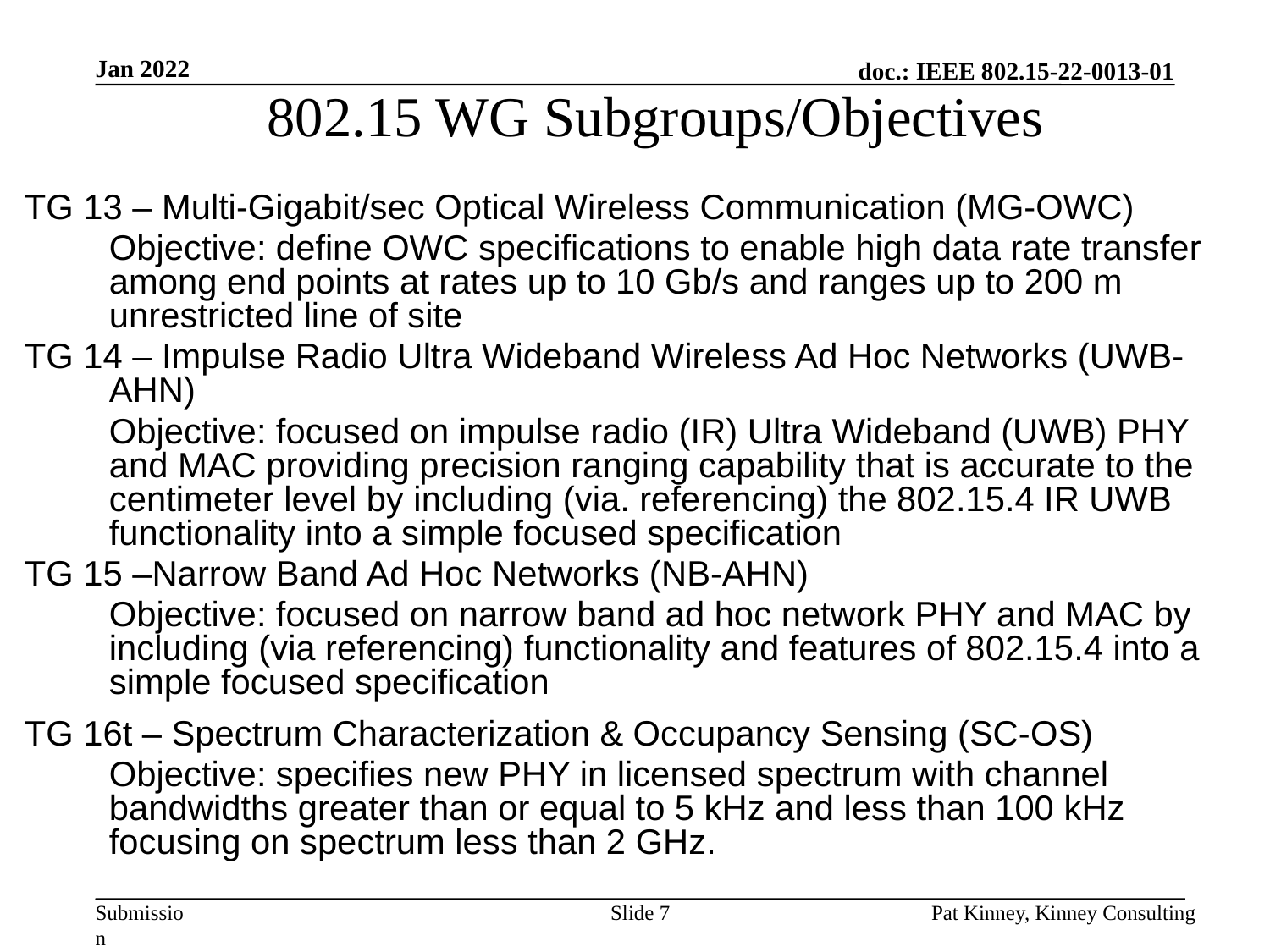

# 802.15 WG Subgroups/Objectives
Jan 2022

TG 13 – Multi-Gigabit/sec Optical Wireless Communication (MG-OWC)
	Objective: define OWC specifications to enable high data rate transfer among end points at rates up to 10 Gb/s and ranges up to 200 m unrestricted line of site
TG 14 – Impulse Radio Ultra Wideband Wireless Ad Hoc Networks (UWB-AHN)
	Objective: focused on impulse radio (IR) Ultra Wideband (UWB) PHY and MAC providing precision ranging capability that is accurate to the centimeter level by including (via. referencing) the 802.15.4 IR UWB functionality into a simple focused specification
TG 15 –Narrow Band Ad Hoc Networks (NB-AHN)
	Objective: focused on narrow band ad hoc network PHY and MAC by including (via referencing) functionality and features of 802.15.4 into a simple focused specification
TG 16t – Spectrum Characterization & Occupancy Sensing (SC-OS)
	Objective: specifies new PHY in licensed spectrum with channel bandwidths greater than or equal to 5 kHz and less than 100 kHz focusing on spectrum less than 2 GHz.
Slide 7
Pat Kinney, Kinney Consulting